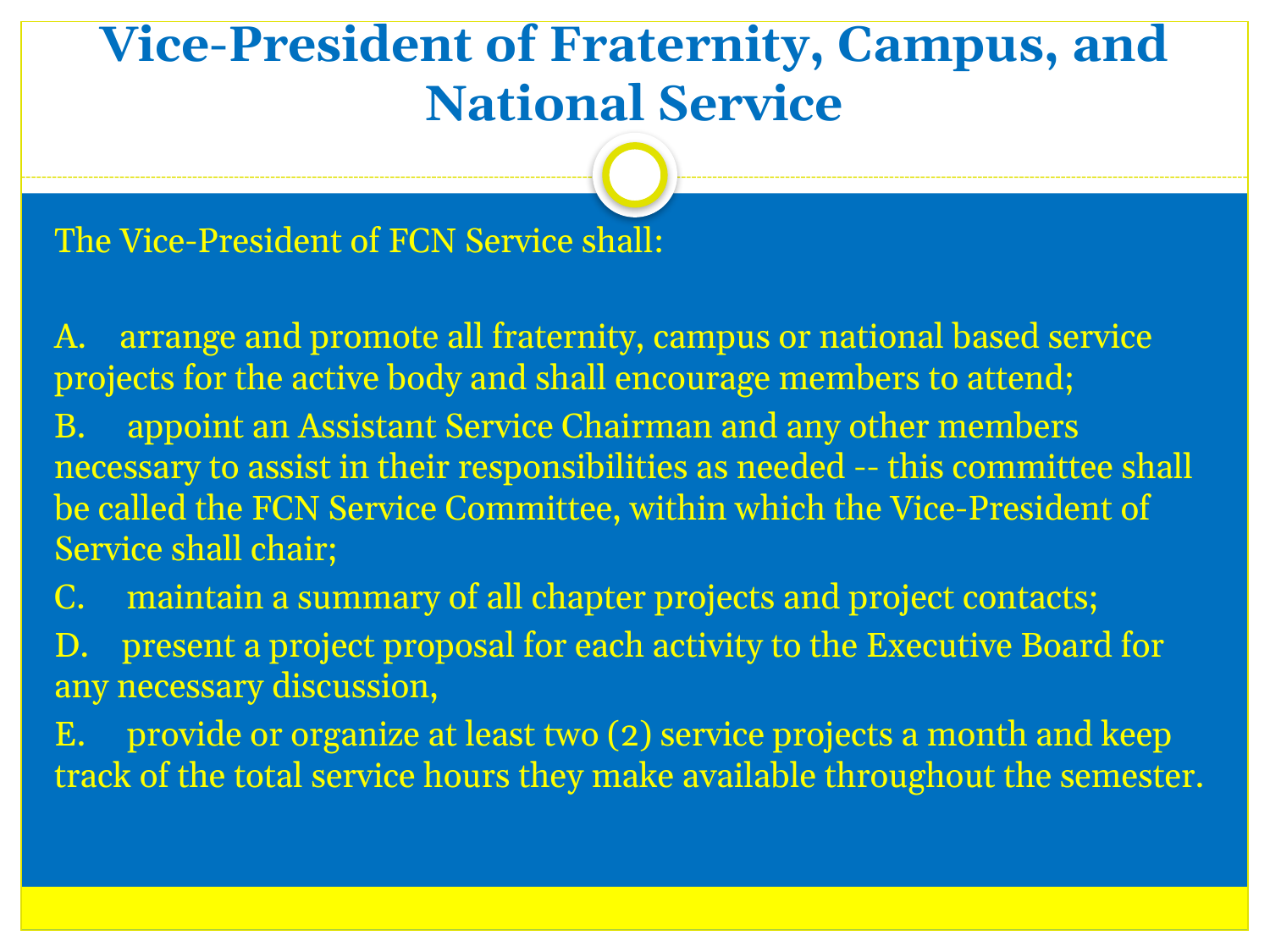

# Vice-President of Fraternity, Campus, and National Service
The Vice-President of FCN Service shall:

A.    arrange and promote all fraternity, campus or national based service projects for the active body and shall encourage members to attend;
B.     appoint an Assistant Service Chairman and any other members necessary to assist in their responsibilities as needed -- this committee shall be called the FCN Service Committee, within which the Vice-President of Service shall chair;
C.     maintain a summary of all chapter projects and project contacts;
D.    present a project proposal for each activity to the Executive Board for any necessary discussion,
E.     provide or organize at least two (2) service projects a month and keep track of the total service hours they make available throughout the semester.